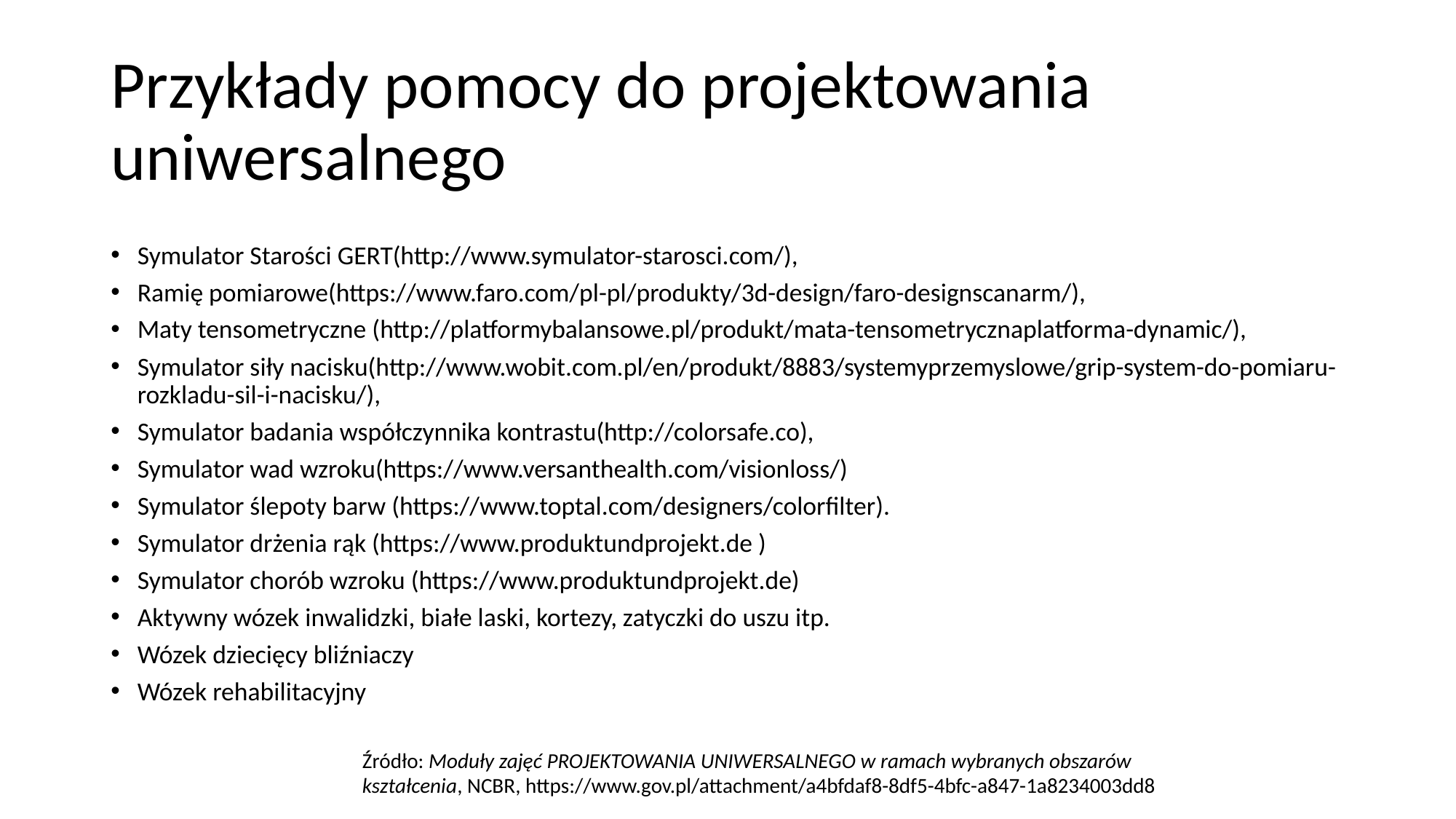

# Przykłady pomocy do projektowania uniwersalnego

Symulator Starości GERT(http://www.symulator-starosci.com/),
Ramię pomiarowe(https://www.faro.com/pl-pl/produkty/3d-design/faro-designscanarm/),
Maty tensometryczne (http://platformybalansowe.pl/produkt/mata-tensometrycznaplatforma-dynamic/),
Symulator siły nacisku(http://www.wobit.com.pl/en/produkt/8883/systemyprzemyslowe/grip-system-do-pomiaru-rozkladu-sil-i-nacisku/),
Symulator badania współczynnika kontrastu(http://colorsafe.co),
Symulator wad wzroku(https://www.versanthealth.com/visionloss/)
Symulator ślepoty barw (https://www.toptal.com/designers/colorfilter).
Symulator drżenia rąk (https://www.produktundprojekt.de )
Symulator chorób wzroku (https://www.produktundprojekt.de)
Aktywny wózek inwalidzki, białe laski, kortezy, zatyczki do uszu itp.
Wózek dziecięcy bliźniaczy
Wózek rehabilitacyjny

Źródło: Moduły zajęć PROJEKTOWANIA UNIWERSALNEGO w ramach wybranych obszarów kształcenia, NCBR, https://www.gov.pl/attachment/a4bfdaf8-8df5-4bfc-a847-1a8234003dd8